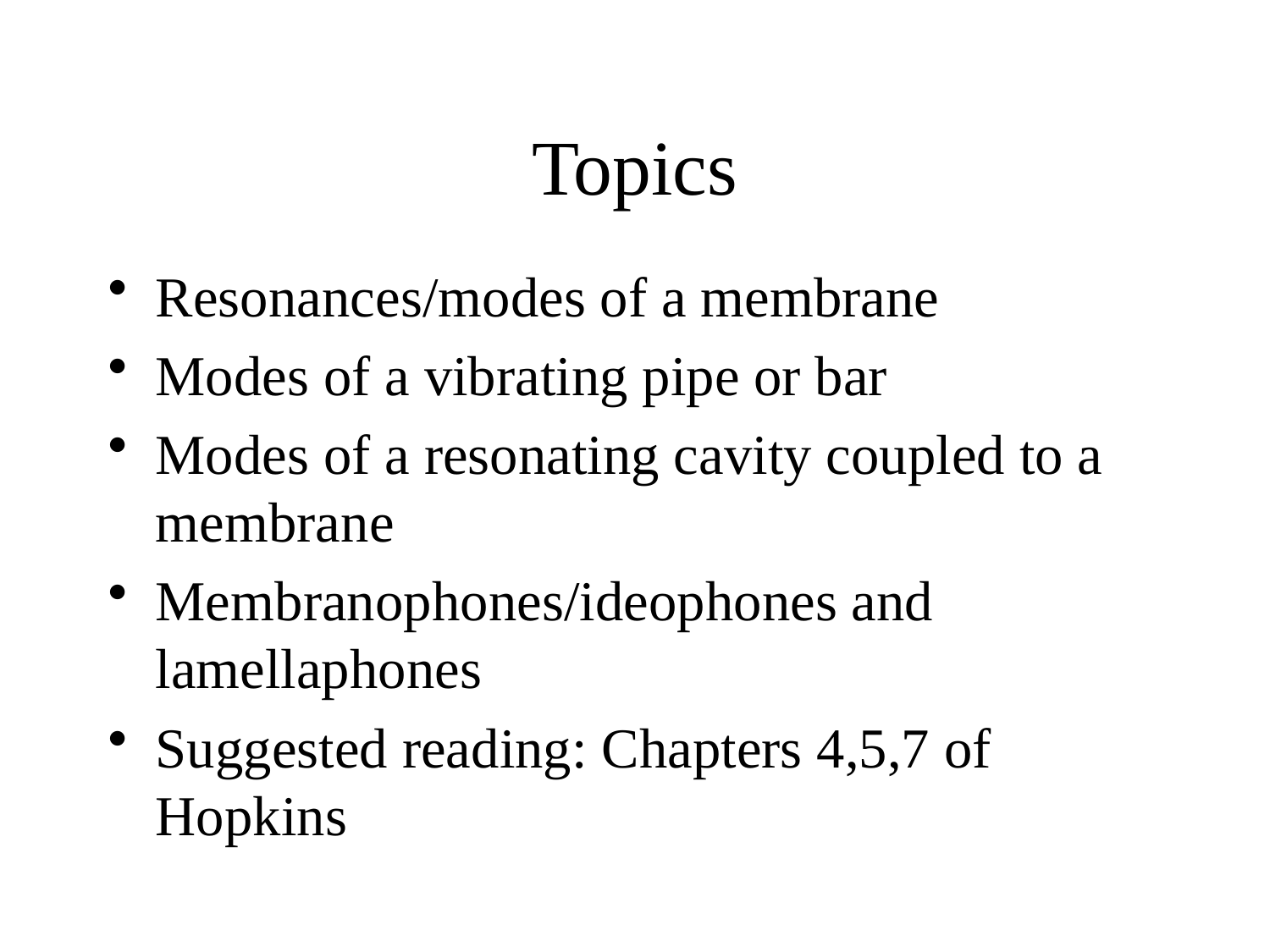

# Topics
Resonances/modes of a membrane
Modes of a vibrating pipe or bar
Modes of a resonating cavity coupled to a membrane
Membranophones/ideophones and lamellaphones
Suggested reading: Chapters 4,5,7 of Hopkins